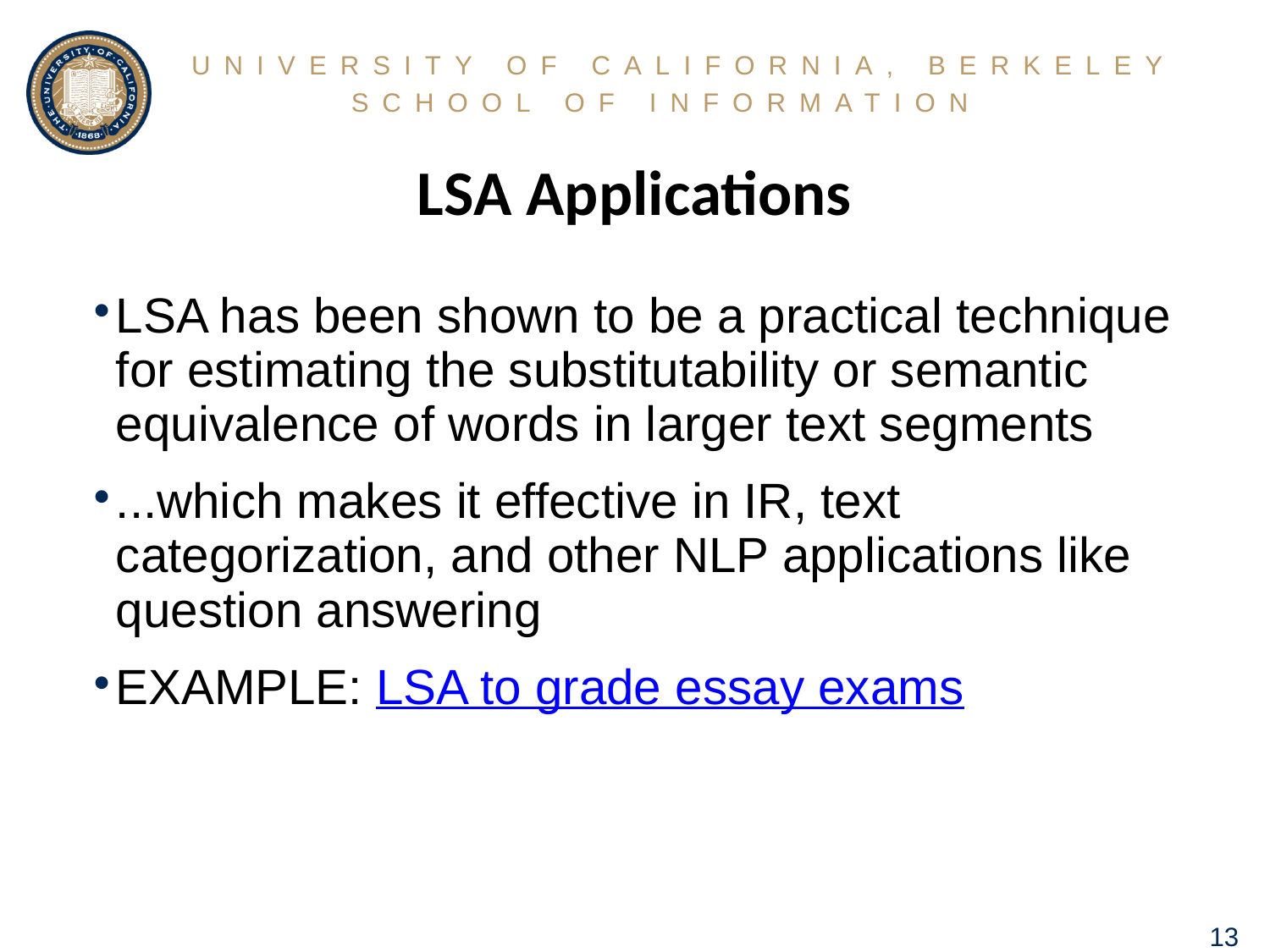

# LSA Applications

LSA has been shown to be a practical technique for estimating the substitutability or semantic equivalence of words in larger text segments
...which makes it effective in IR, text categorization, and other NLP applications like question answering
EXAMPLE: LSA to grade essay exams

13